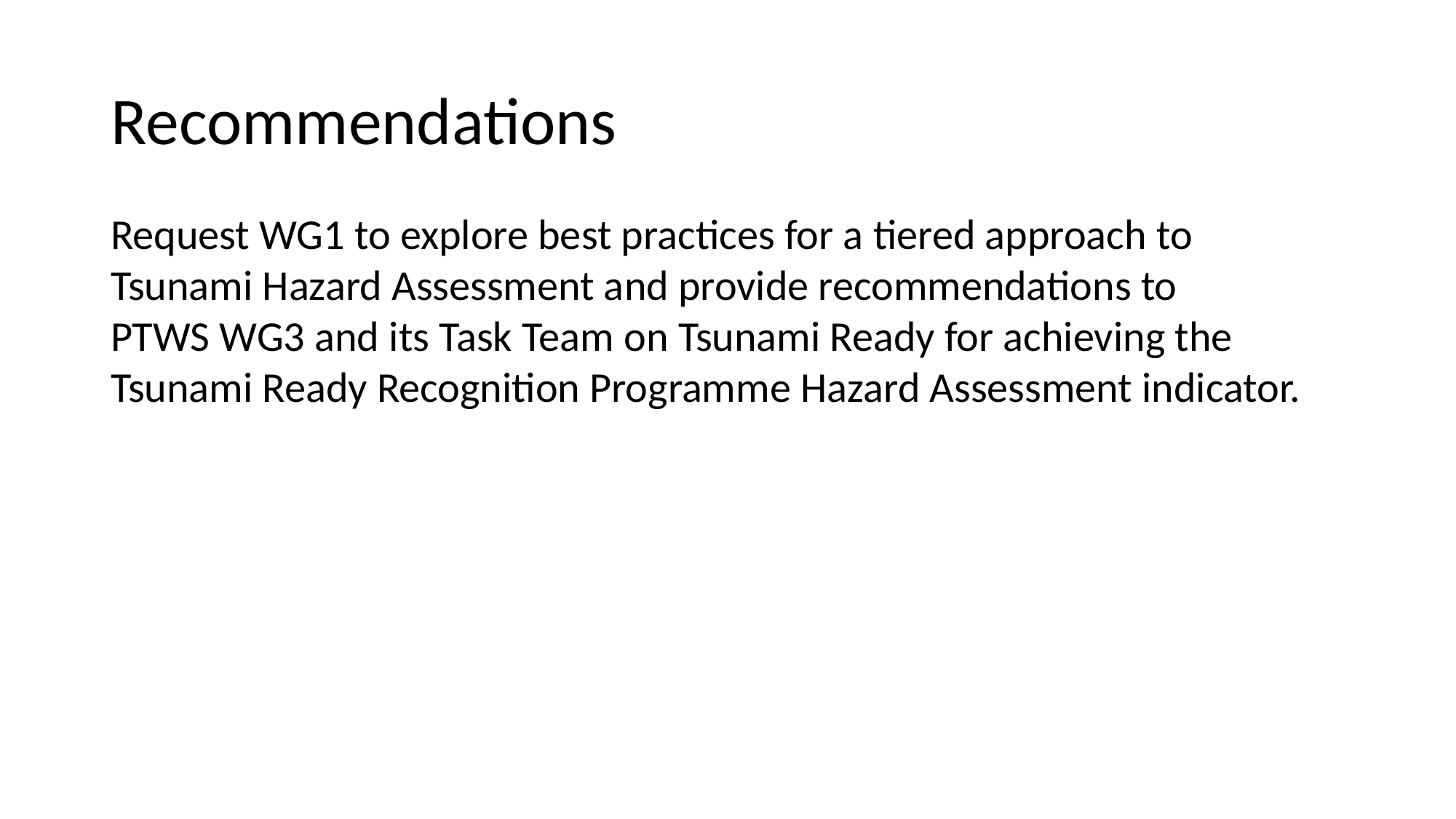

# Recommendations
Request WG1 to explore best practices for a tiered approach to Tsunami Hazard Assessment and provide recommendations to             PTWS WG3 and its Task Team on Tsunami Ready for achieving the Tsunami Ready Recognition Programme Hazard Assessment indicator.